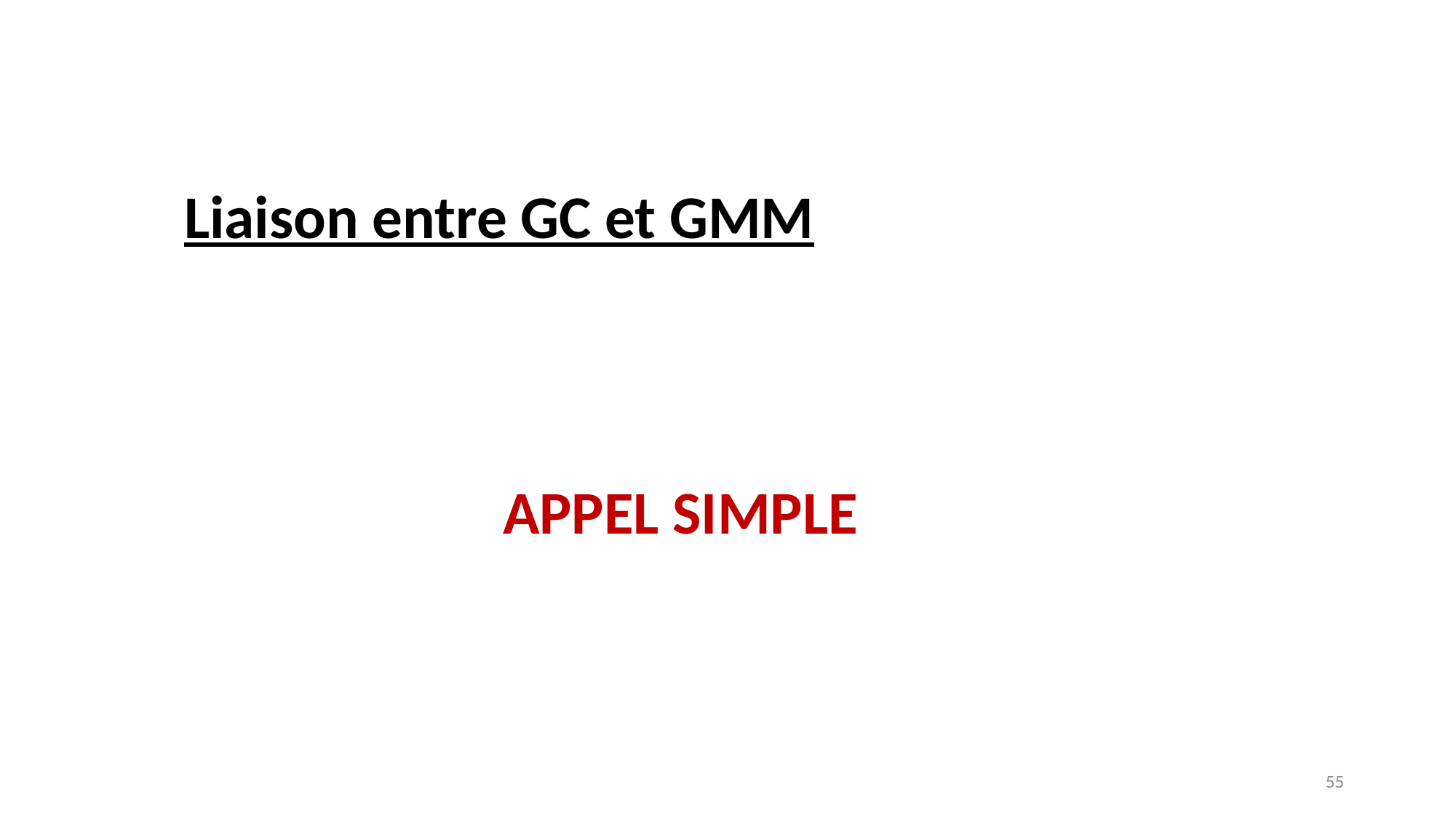

Liaison entre GC et GMM
APPEL SIMPLE
55